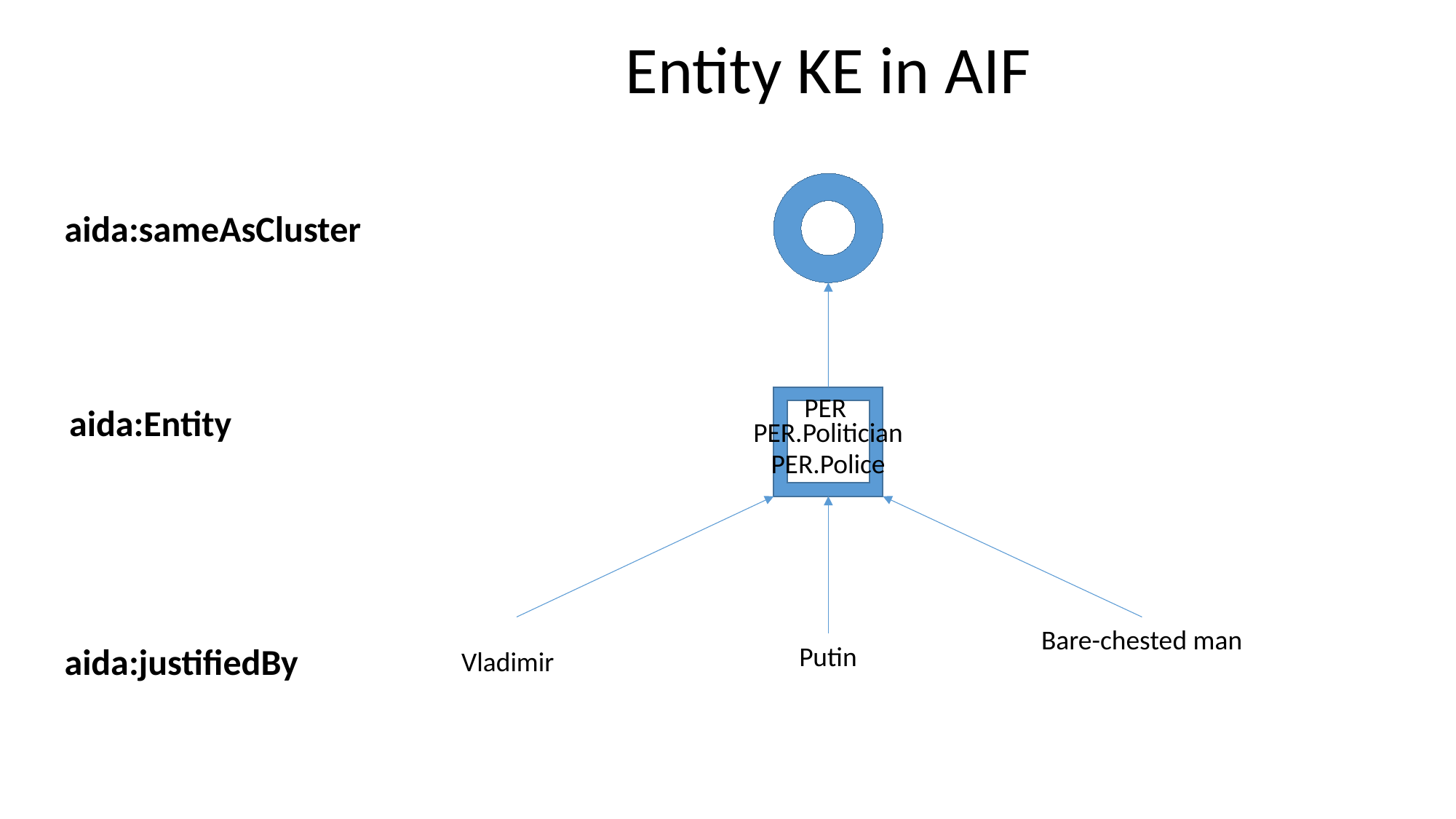

Entity KE in AIF

aida:sameAsCluster
PER

aida:Entity
PER.Politician
PER.Police
Bare-chested man
aida:justifiedBy
Putin
Vladimir